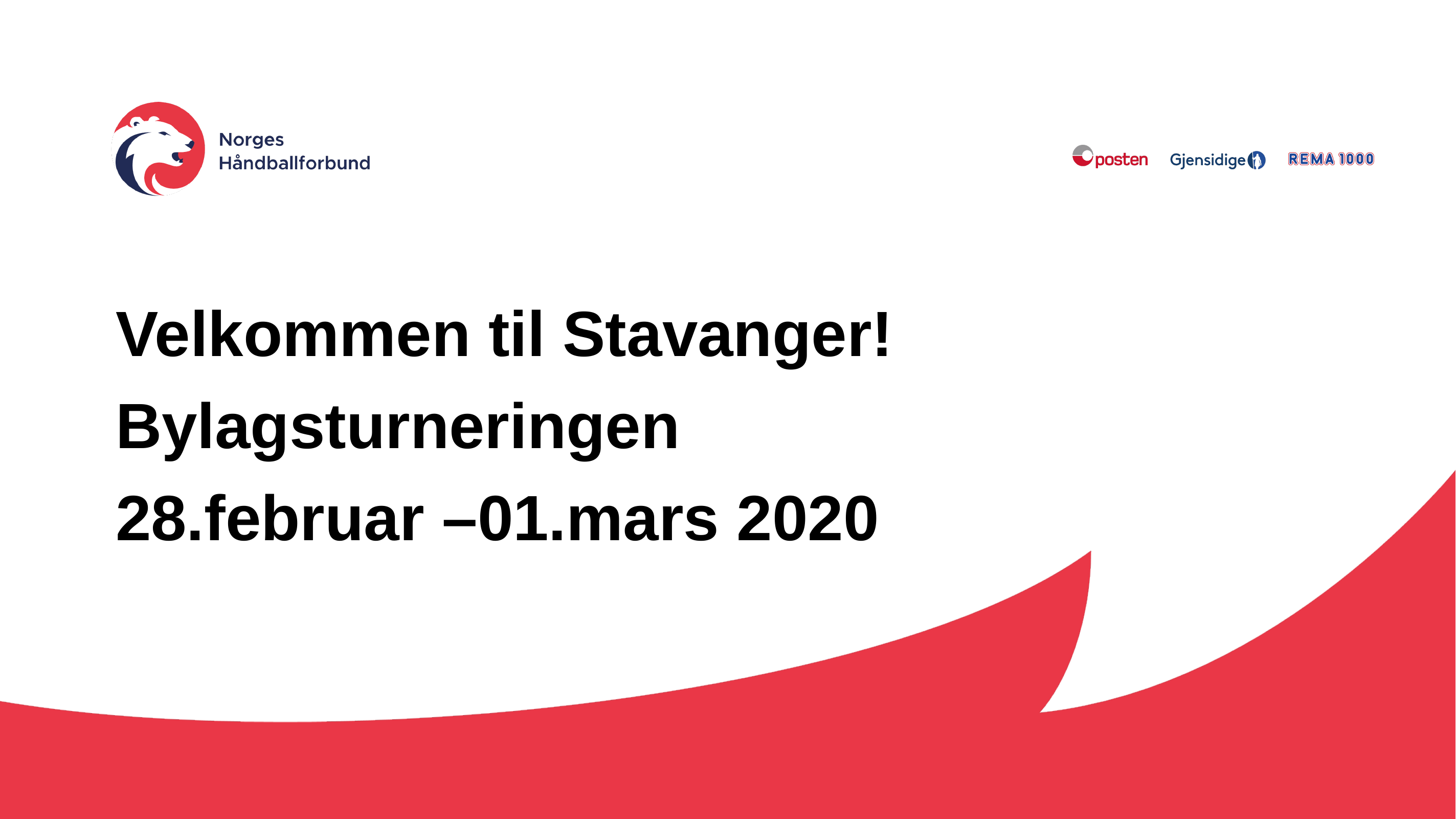

# Velkommen til Stavanger! Bylagsturneringen 28.februar –01.mars 2020